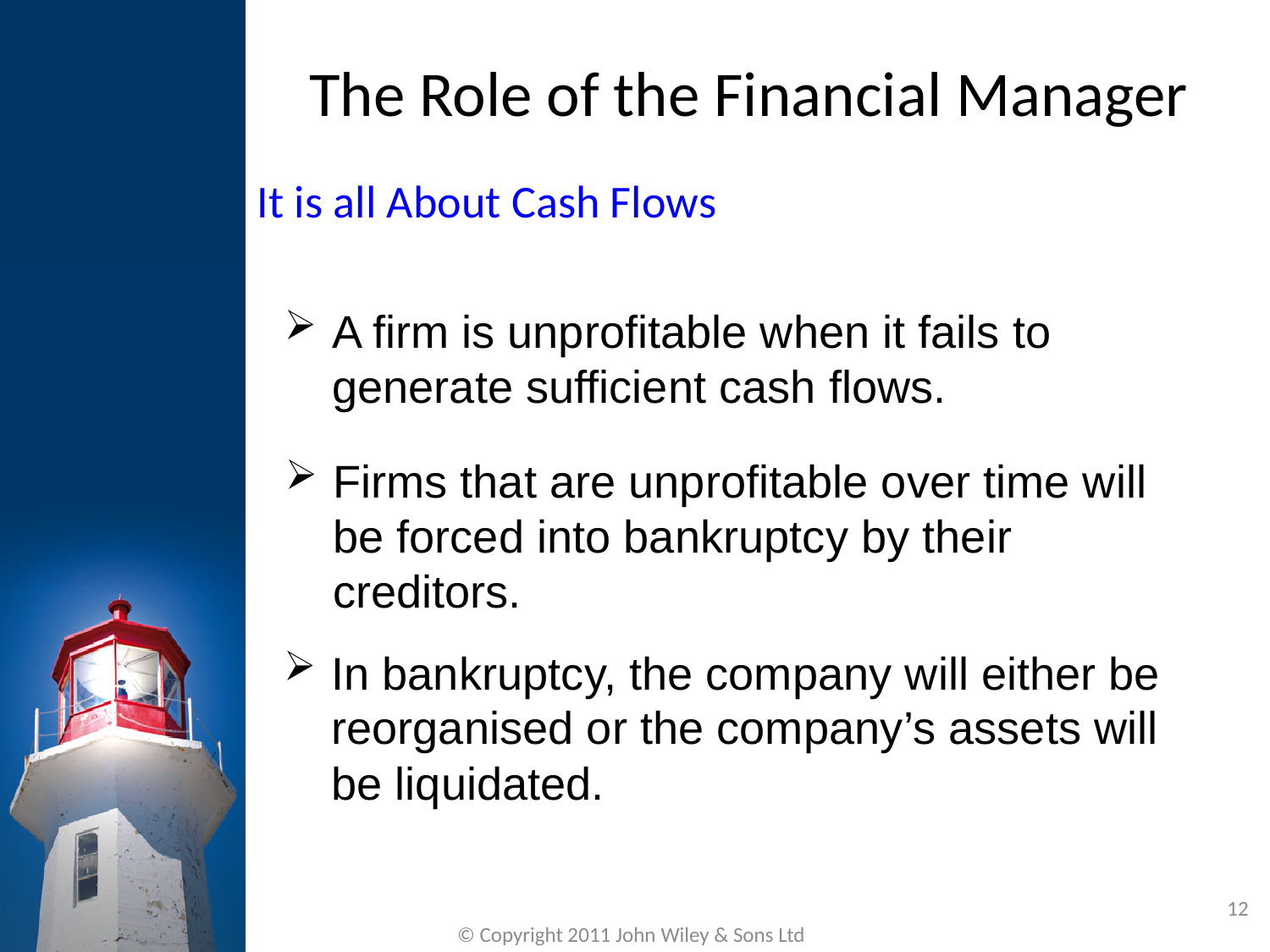

The Role of the Financial Manager
It is all About Cash Flows
A firm is unprofitable when it fails to generate sufficient cash flows.
Firms that are unprofitable over time will be forced into bankruptcy by their creditors.
In bankruptcy, the company will either be reorganised or the company’s assets will be liquidated.
12